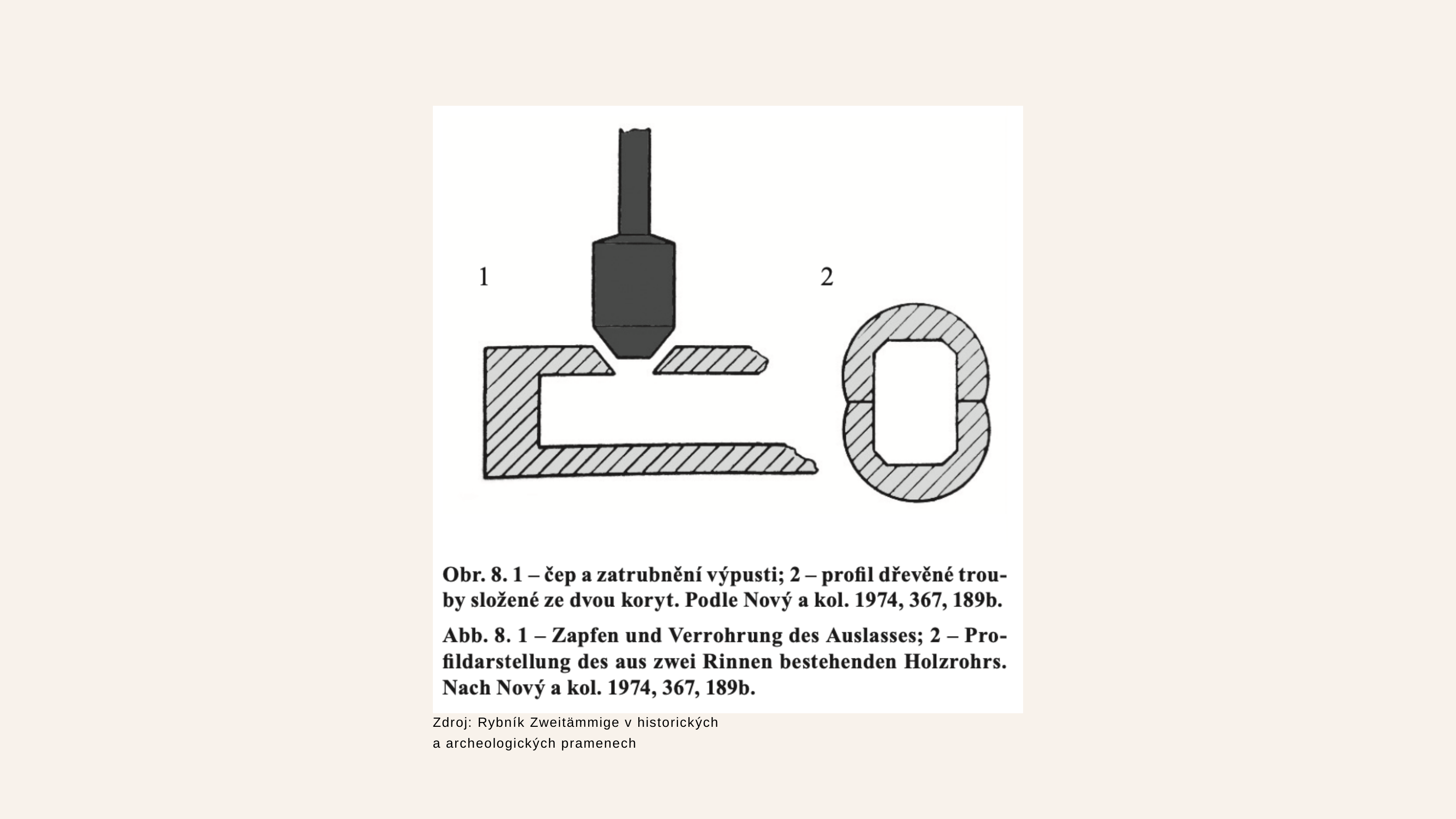

Zdroj: Rybník Zweitämmige v historických a archeologických pramenech